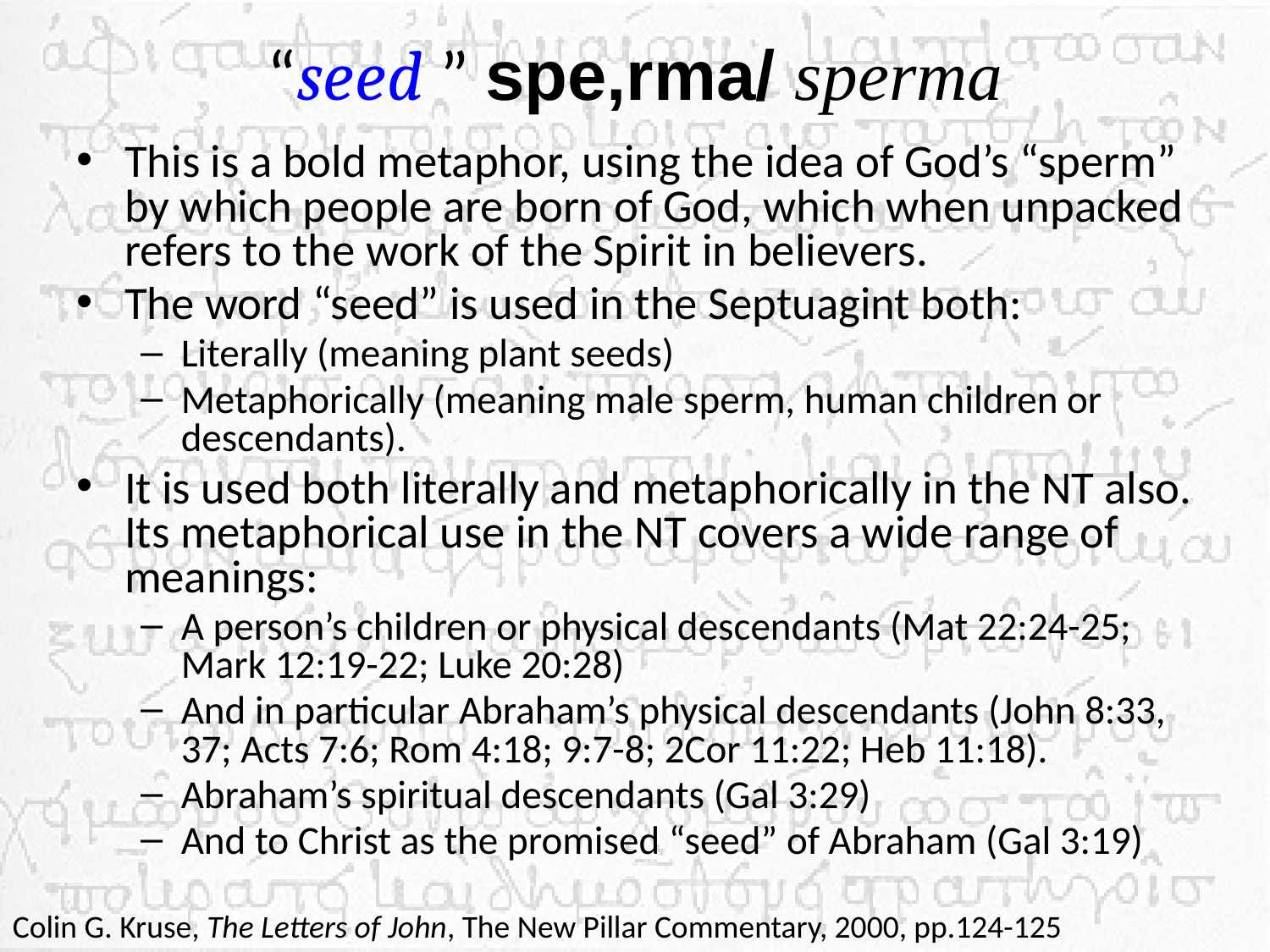

# “seed ” spe,rma/ sperma
This is a bold metaphor, using the idea of God’s “sperm” by which people are born of God, which when unpacked refers to the work of the Spirit in believers.
The word “seed” is used in the Septuagint both:
Literally (meaning plant seeds)
Metaphorically (meaning male sperm, human children or descendants).
It is used both literally and metaphorically in the NT also. Its metaphorical use in the NT covers a wide range of meanings:
A person’s children or physical descendants (Mat 22:24-25; Mark 12:19-22; Luke 20:28)
And in particular Abraham’s physical descendants (John 8:33, 37; Acts 7:6; Rom 4:18; 9:7-8; 2Cor 11:22; Heb 11:18).
Abraham’s spiritual descendants (Gal 3:29)
And to Christ as the promised “seed” of Abraham (Gal 3:19)
Colin G. Kruse, The Letters of John, The New Pillar Commentary, 2000, pp.124-125